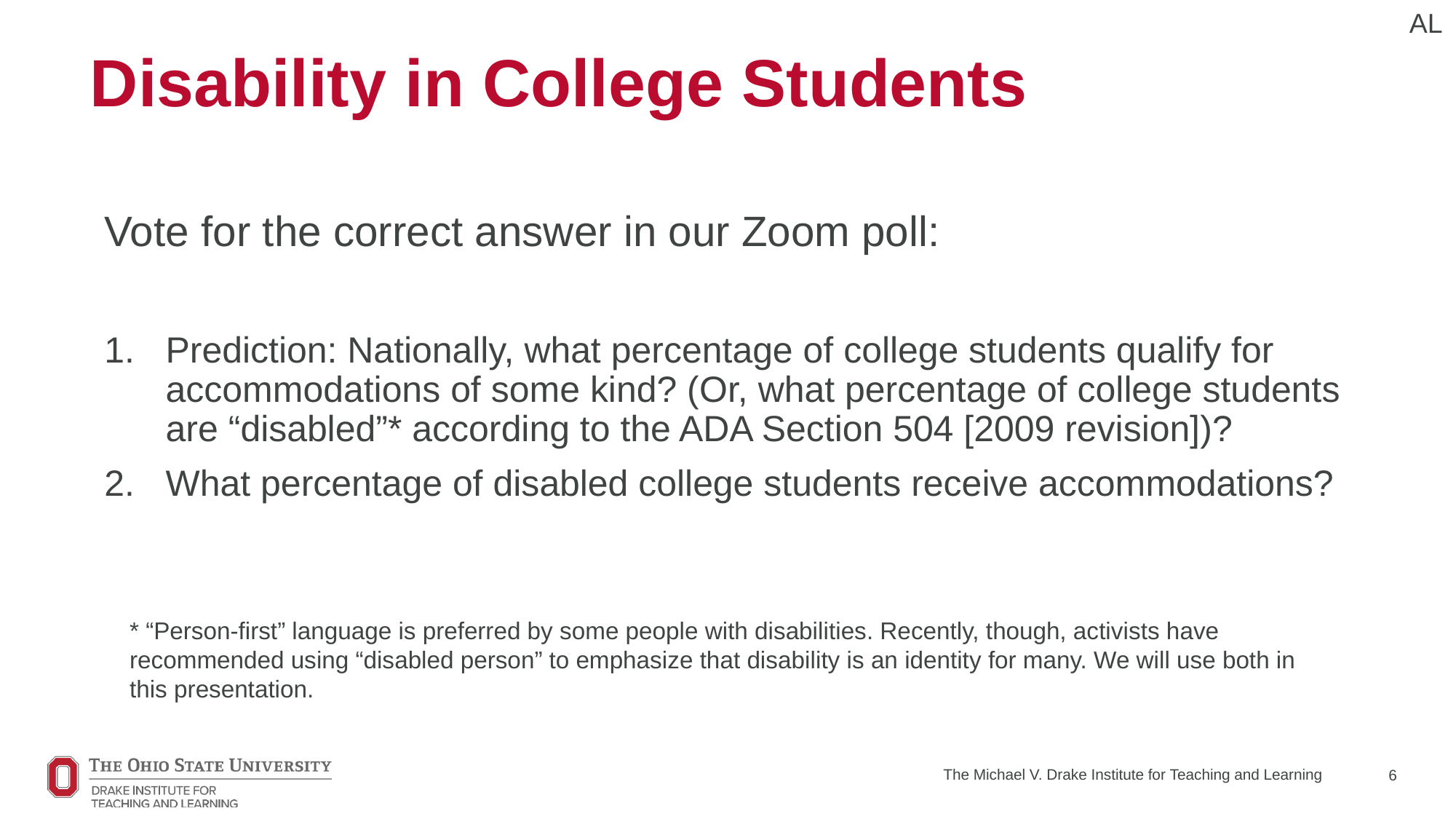

AL
# Disability in College Students
Vote for the correct answer in our Zoom poll:

Prediction: Nationally, what percentage of college students qualify for accommodations of some kind? (Or, what percentage of college students are “disabled”* according to the ADA Section 504 [2009 revision])?
What percentage of disabled college students receive accommodations?
* “Person-first” language is preferred by some people with disabilities. Recently, though, activists have recommended using “disabled person” to emphasize that disability is an identity for many. We will use both in this presentation.
The Michael V. Drake Institute for Teaching and Learning
6